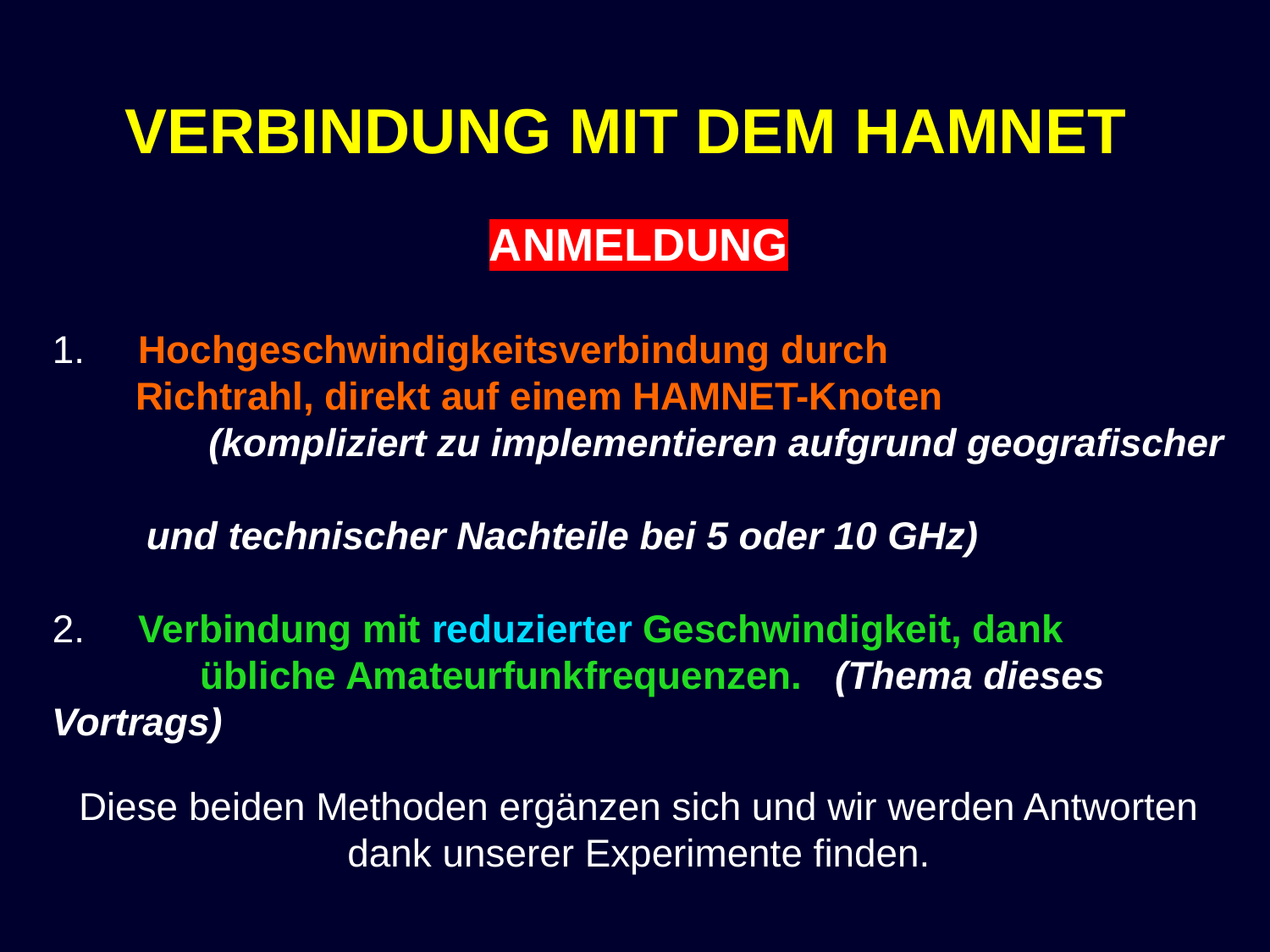

VERBINDUNG MIT DEM HAMNET
ANMELDUNG

     Hochgeschwindigkeitsverbindung durch
     Richtrahl, direkt auf einem HAMNET-Knoten                    		(kompliziert zu implementieren aufgrund geografischer
      und technischer Nachteile bei 5 oder 10 GHz)
     Verbindung mit reduzierter Geschwindigkeit, dank
     	  übliche Amateurfunkfrequenzen.   (Thema dieses Vortrags)
Diese beiden Methoden ergänzen sich und wir werden Antworten dank unserer Experimente finden.